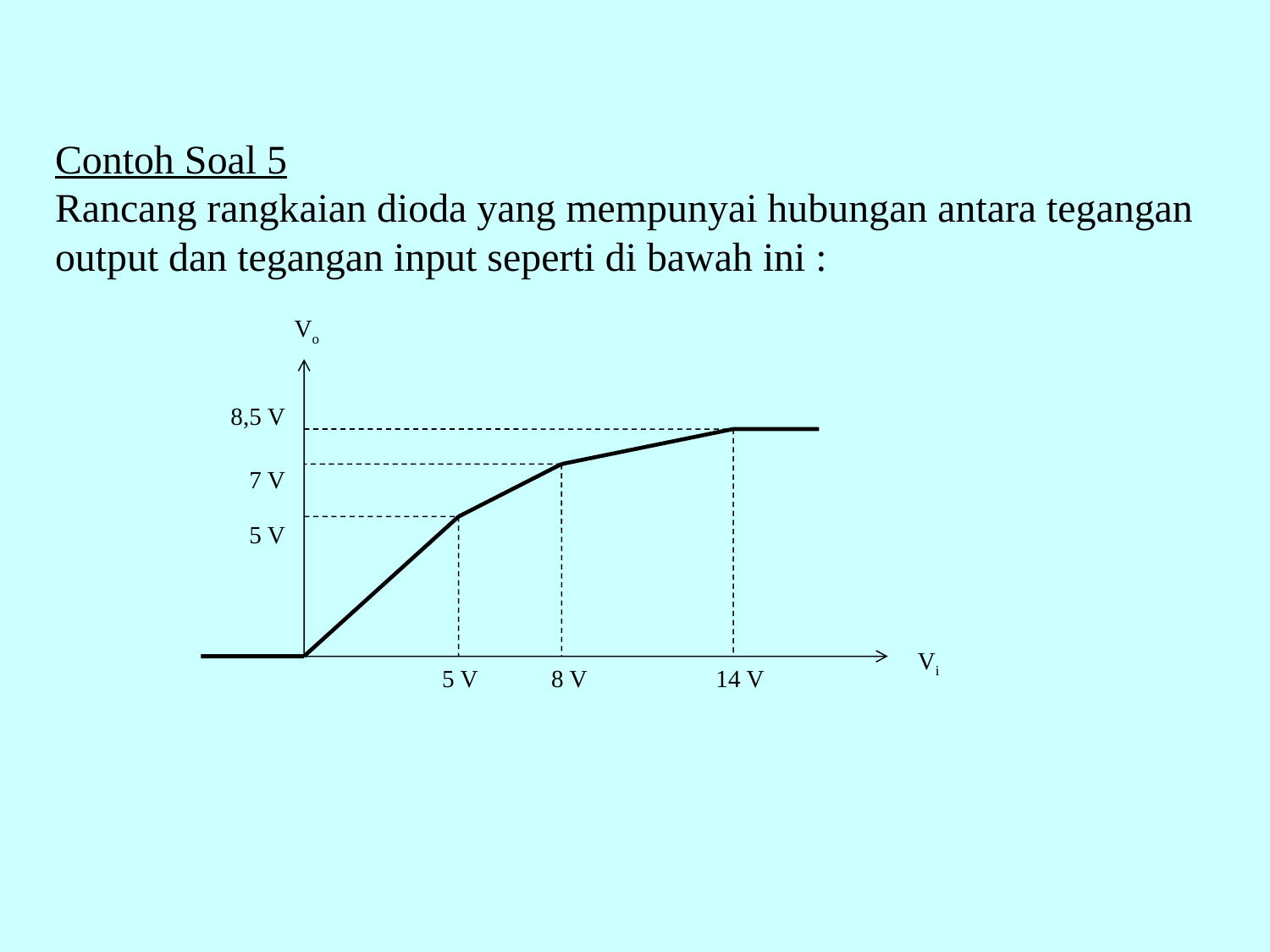

Contoh Soal 5
Rancang rangkaian dioda yang mempunyai hubungan antara tegangan output dan tegangan input seperti di bawah ini :

  Vo

8,5 V

   7 V

   5 V

Vi

 5 V            8 V                     14 V